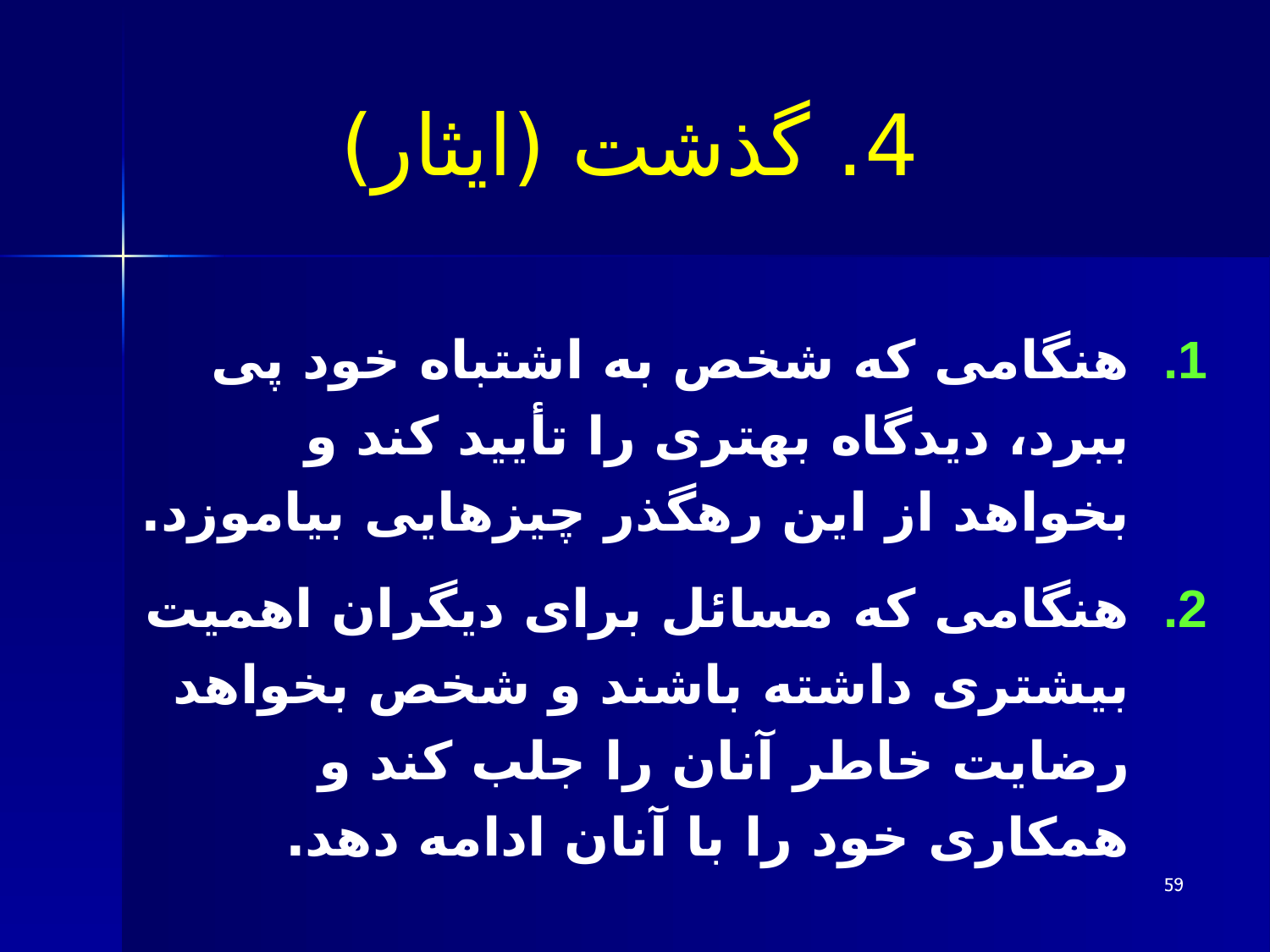

# 4. گذشت (ایثار)
هنگامی که شخص به اشتباه خود پی ببرد، دیدگاه بهتری را تأیید کند و بخواهد از این رهگذر چیزهایی بیاموزد.
هنگامی که مسائل برای دیگران اهمیت بیشتری داشته باشند و شخص بخواهد رضایت خاطر آنان را جلب کند و همکاری خود را با آنان ادامه دهد.
59